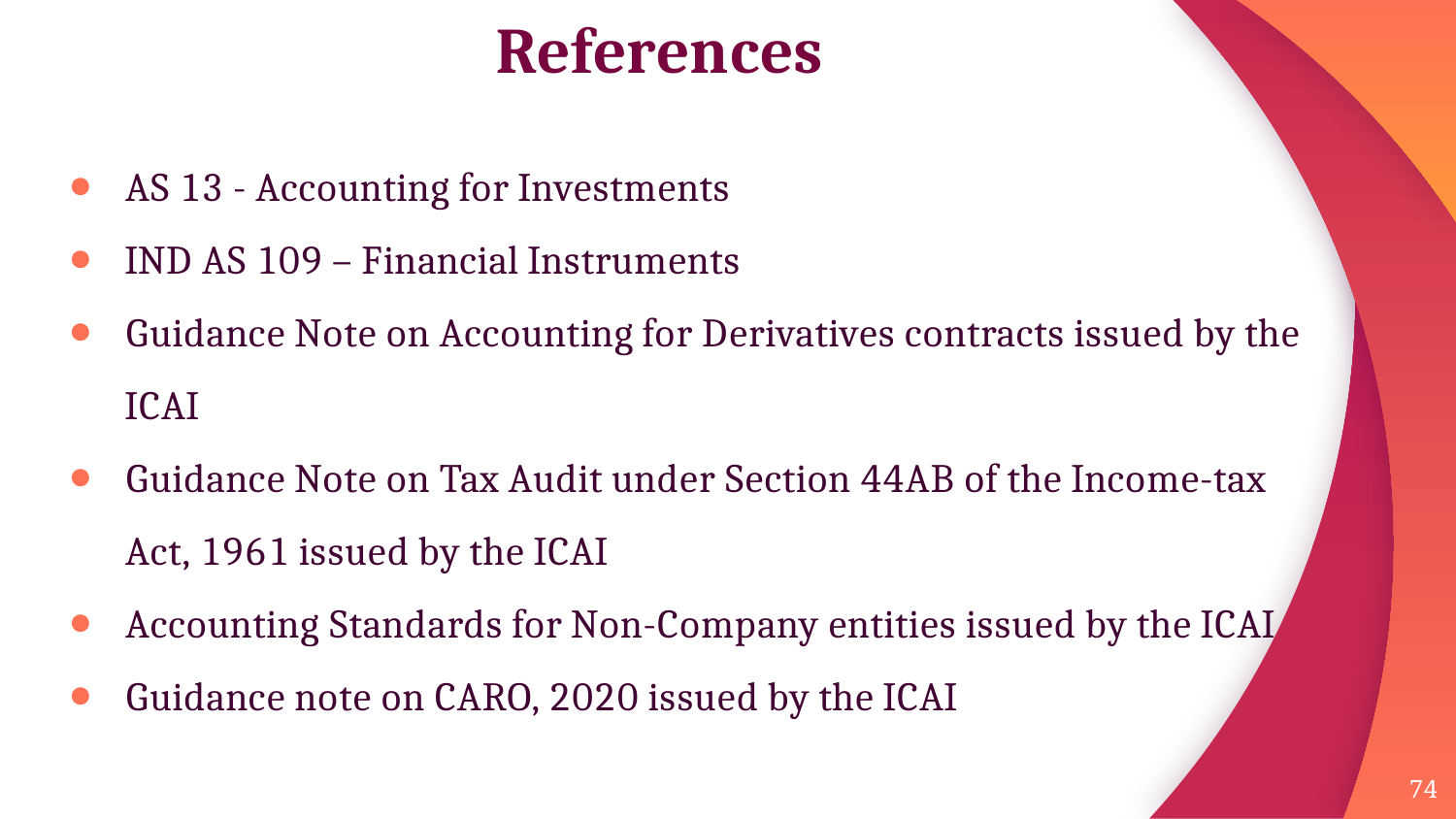

# References

AS 13 - Accounting for Investments
IND AS 109 – Financial Instruments
Guidance Note on Accounting for Derivatives contracts issued by the ICAI
Guidance Note on Tax Audit under Section 44AB of the Income-tax Act, 1961 issued by the ICAI
Accounting Standards for Non-Company entities issued by the ICAI
Guidance note on CARO, 2020 issued by the ICAI
74